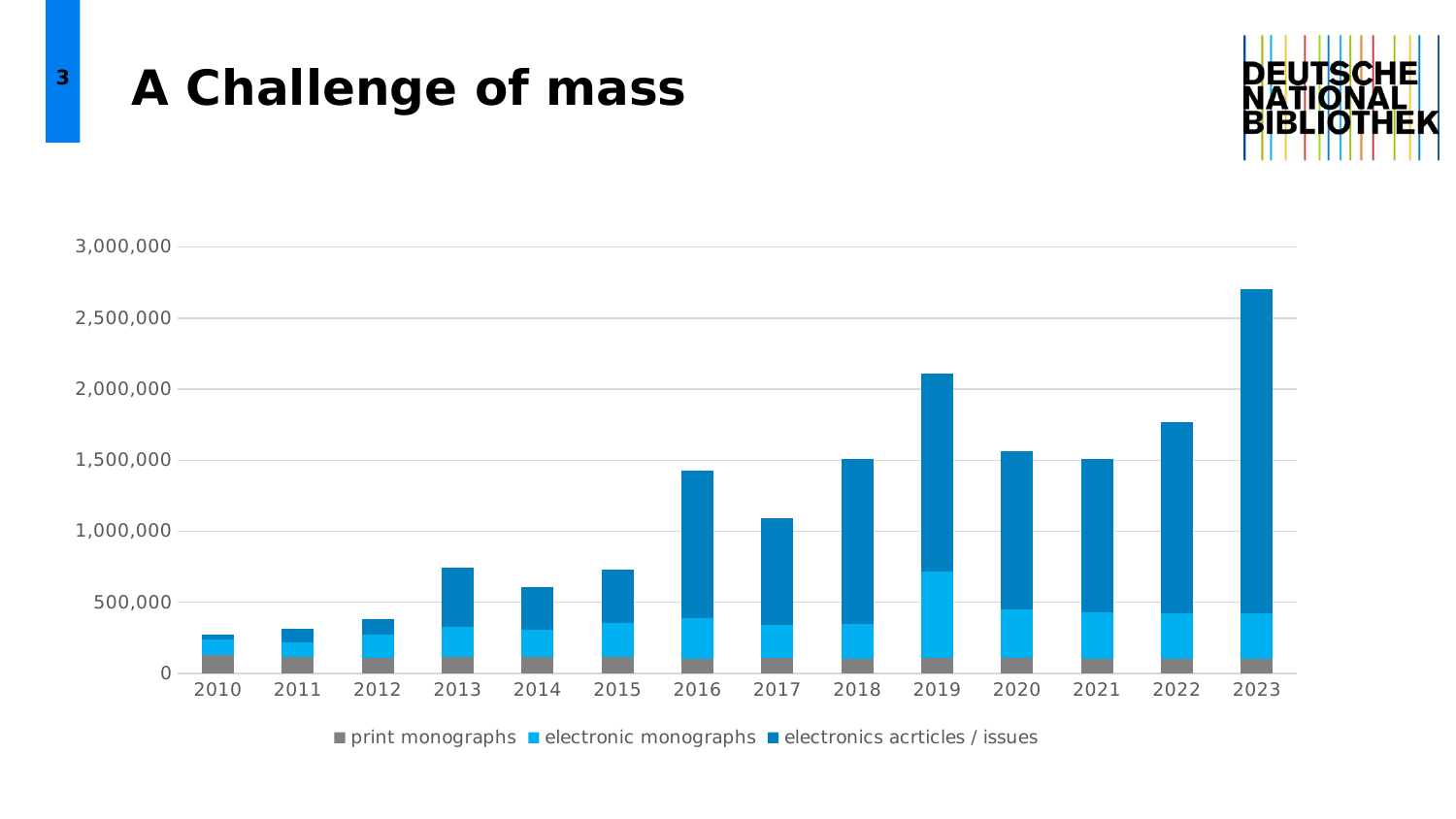

3
# A Challenge of mass

### Chart

| Category | print monographs | electronic monographs | electronics acrticles / issues |
|---|---|---|---|
| 2010 | 129122.0 | 111519.0 | 32888.0 |
| 2011 | 117451.0 | 100069.0 | 94711.0 |
| 2012 | 111227.0 | 164677.0 | 105791.0 |
| 2013 | 117120.0 | 213211.0 | 415036.0 |
| 2014 | 117171.0 | 190164.0 | 300634.0 |
| 2015 | 113503.0 | 242103.0 | 376928.0 |
| 2016 | 104364.0 | 283742.0 | 1040387.0 |
| 2017 | 106635.0 | 232192.0 | 754126.0 |
| 2018 | 103758.0 | 242707.0 | 1161627.0 |
| 2019 | 111189.0 | 606860.0 | 1394451.0 |
| 2020 | 108868.0 | 341529.0 | 1110739.0 |
| 2021 | 100022.0 | 330109.0 | 1076242.0 |
| 2022 | 99242.0 | 323210.0 | 1342525.0 |
| 2023 | 100980.0 | 323251.0 | 2276225.0 |